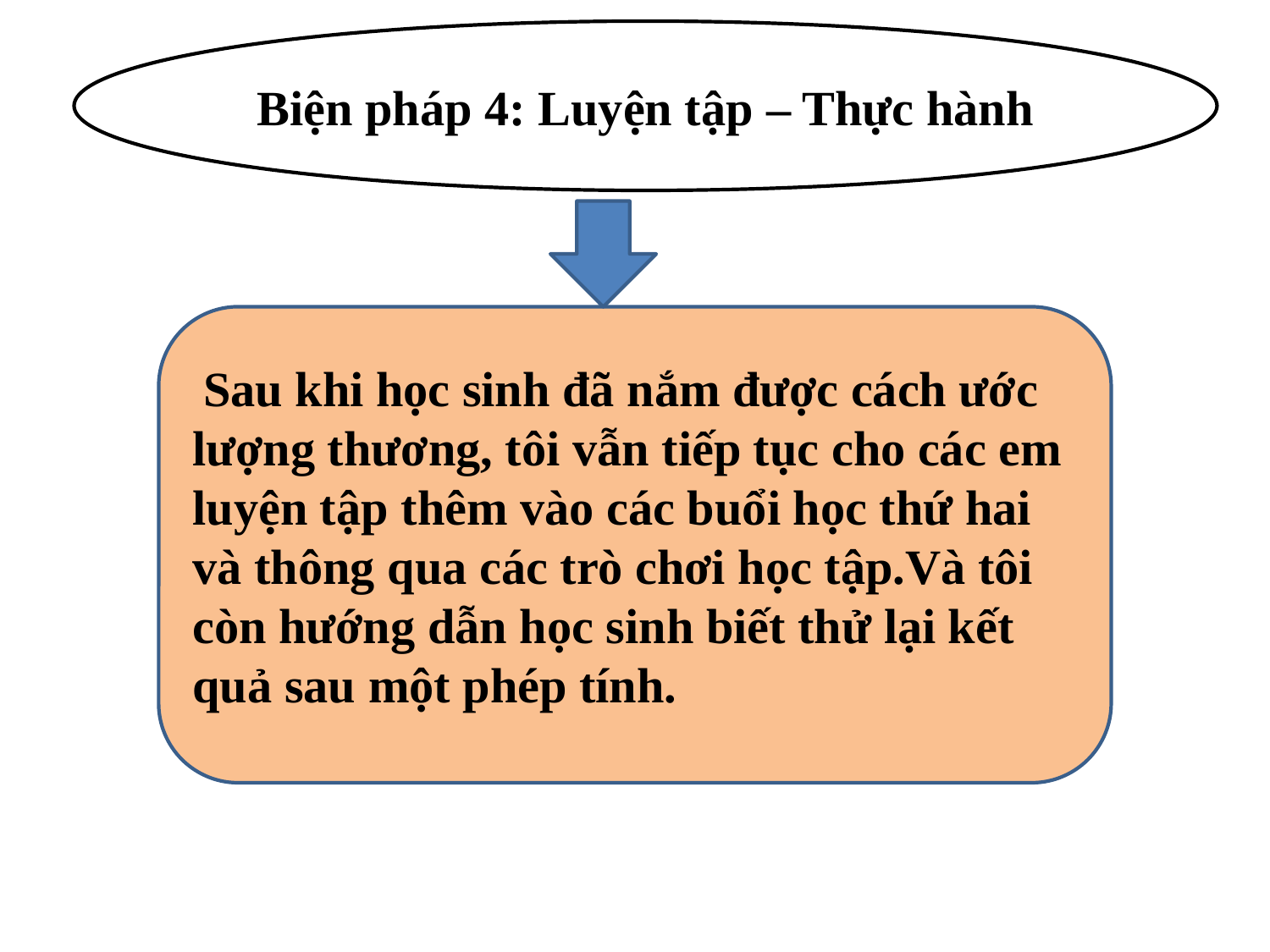

Biện pháp 4: Luyện tập – Thực hành

 Sau khi học sinh đã nắm được cách ước lượng thương, tôi vẫn tiếp tục cho các em luyện tập thêm vào các buổi học thứ hai và thông qua các trò chơi học tập.Và tôi còn hướng dẫn học sinh biết thử lại kết quả sau một phép tính.